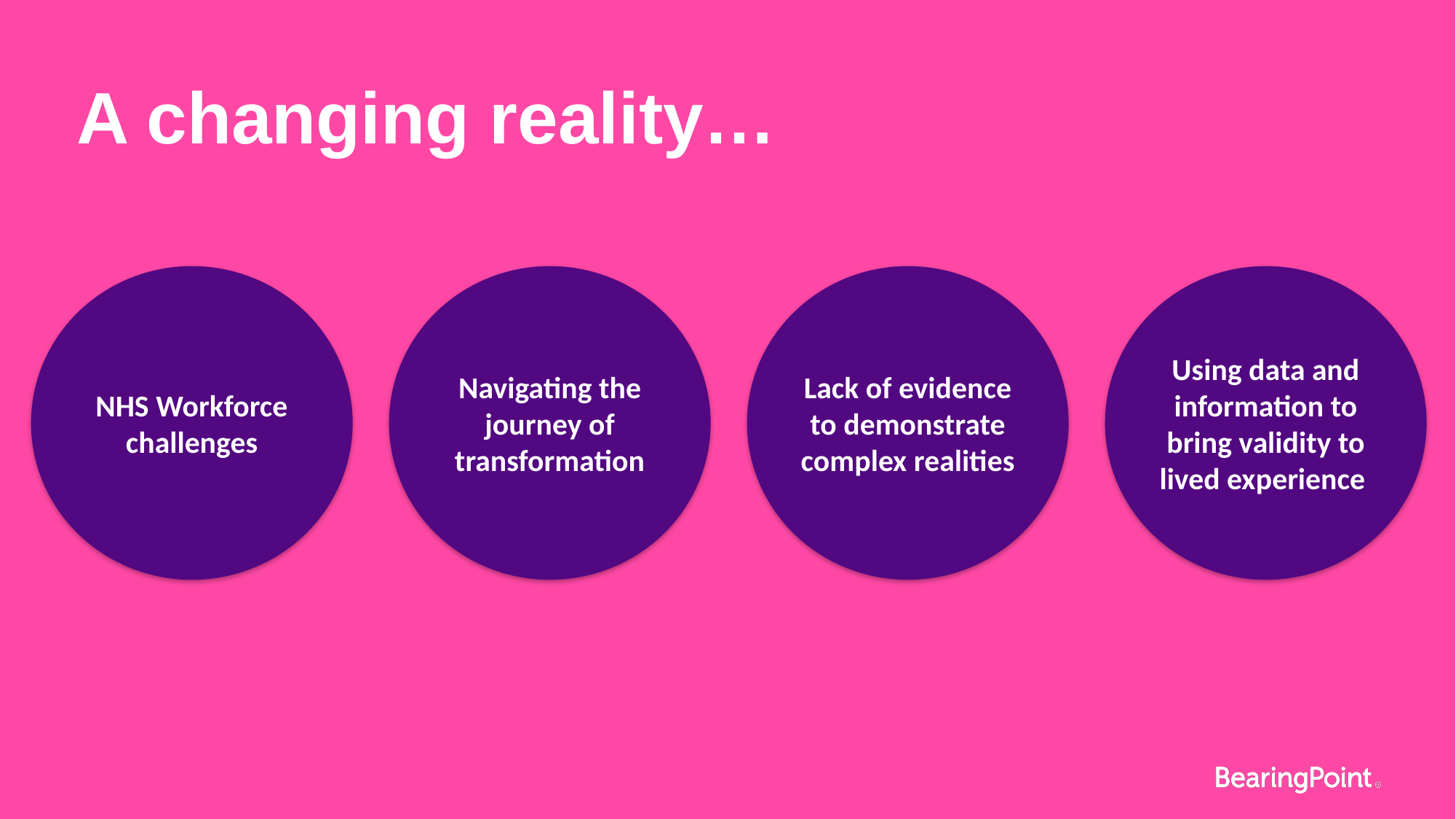

A changing reality…
Using data and information to bring validity to lived experience
NHS Workforce challenges
Navigating the journey of transformation
Lack of evidence to demonstrate complex realities